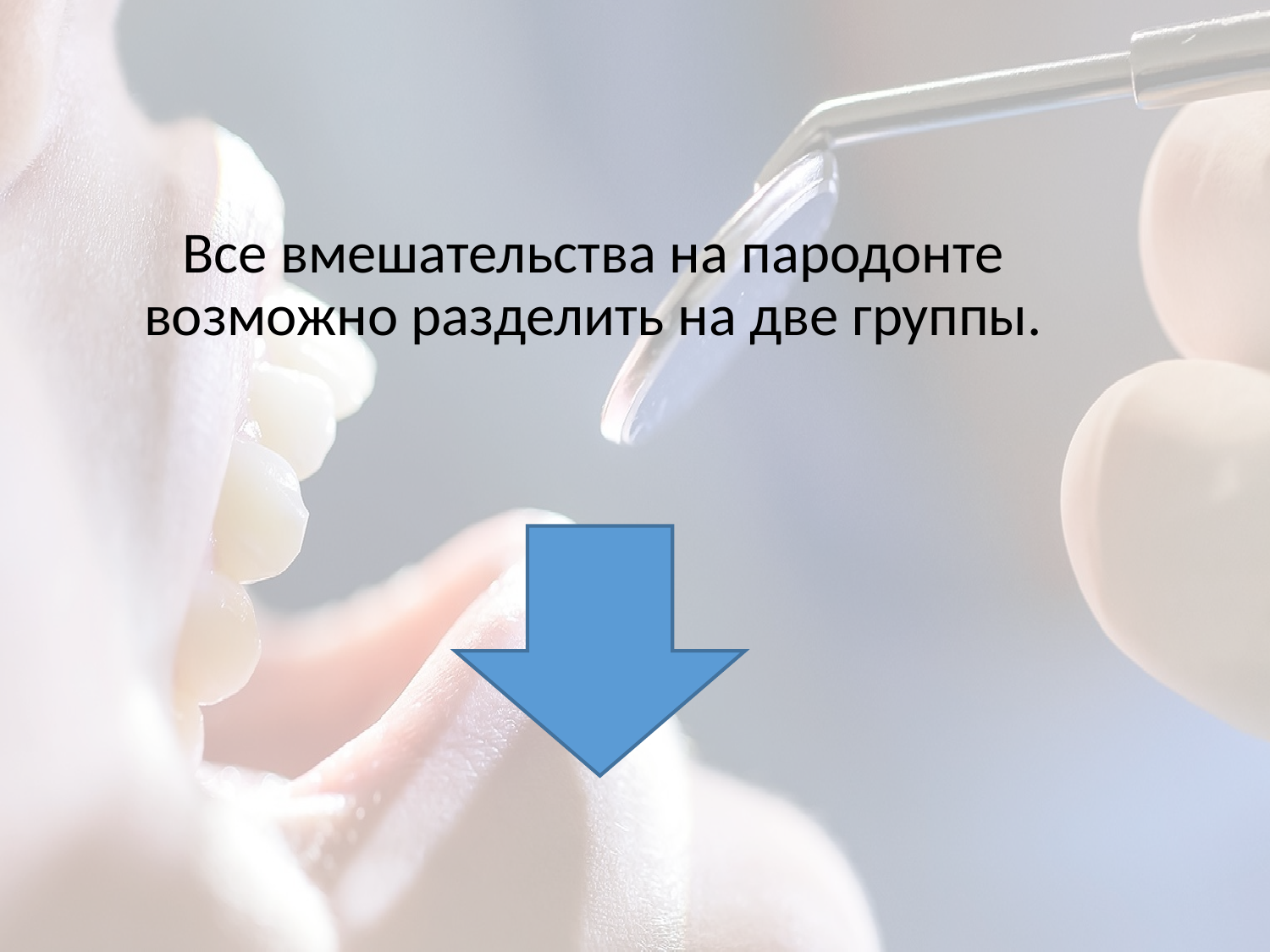

# Все вмешательства на пародонте возможно разделить на две группы.